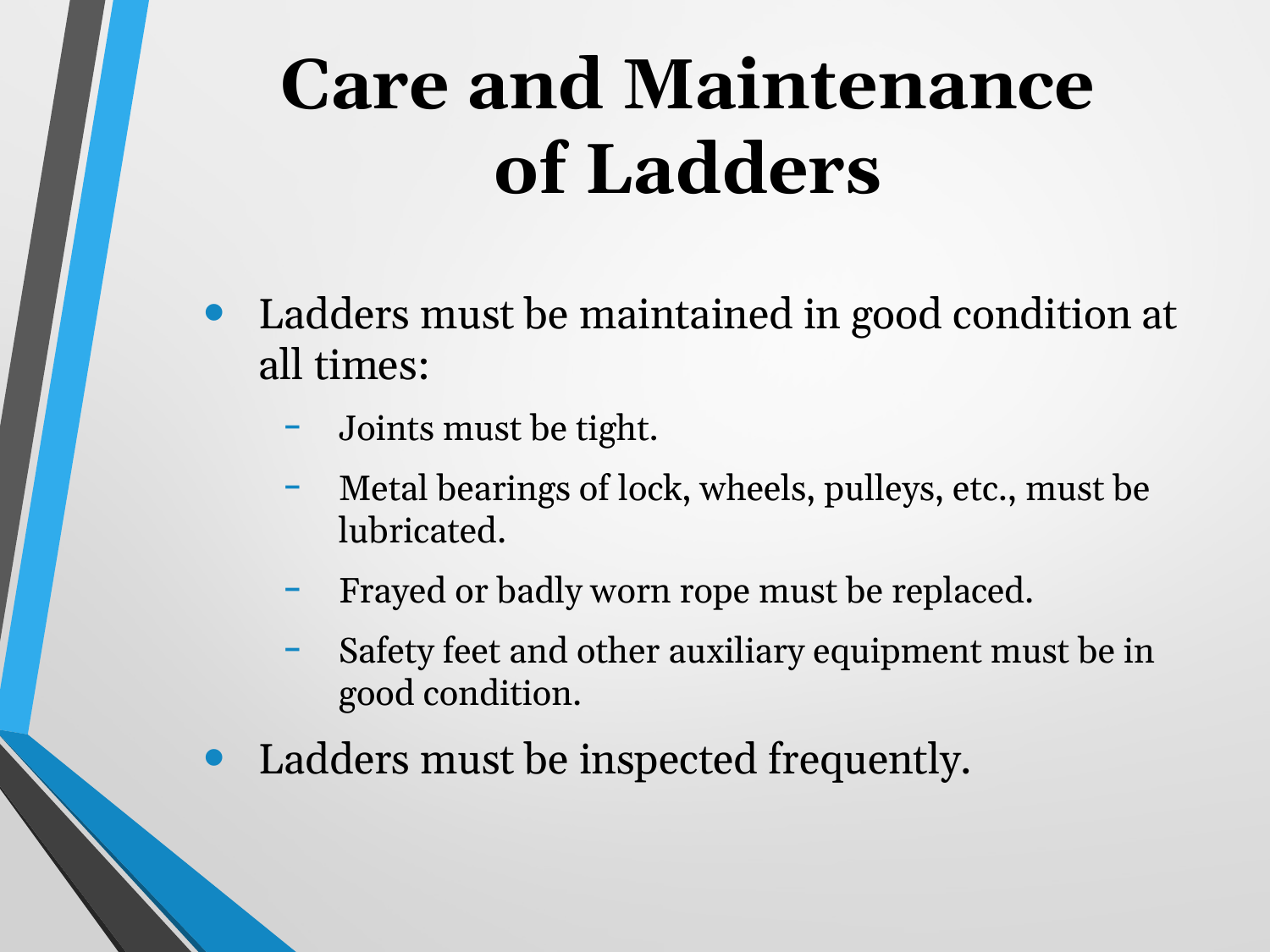

Care and Maintenance of Ladders
Ladders must be maintained in good condition at all times:
Joints must be tight.
Metal bearings of lock, wheels, pulleys, etc., must be lubricated.
Frayed or badly worn rope must be replaced.
Safety feet and other auxiliary equipment must be in good condition.
Ladders must be inspected frequently.